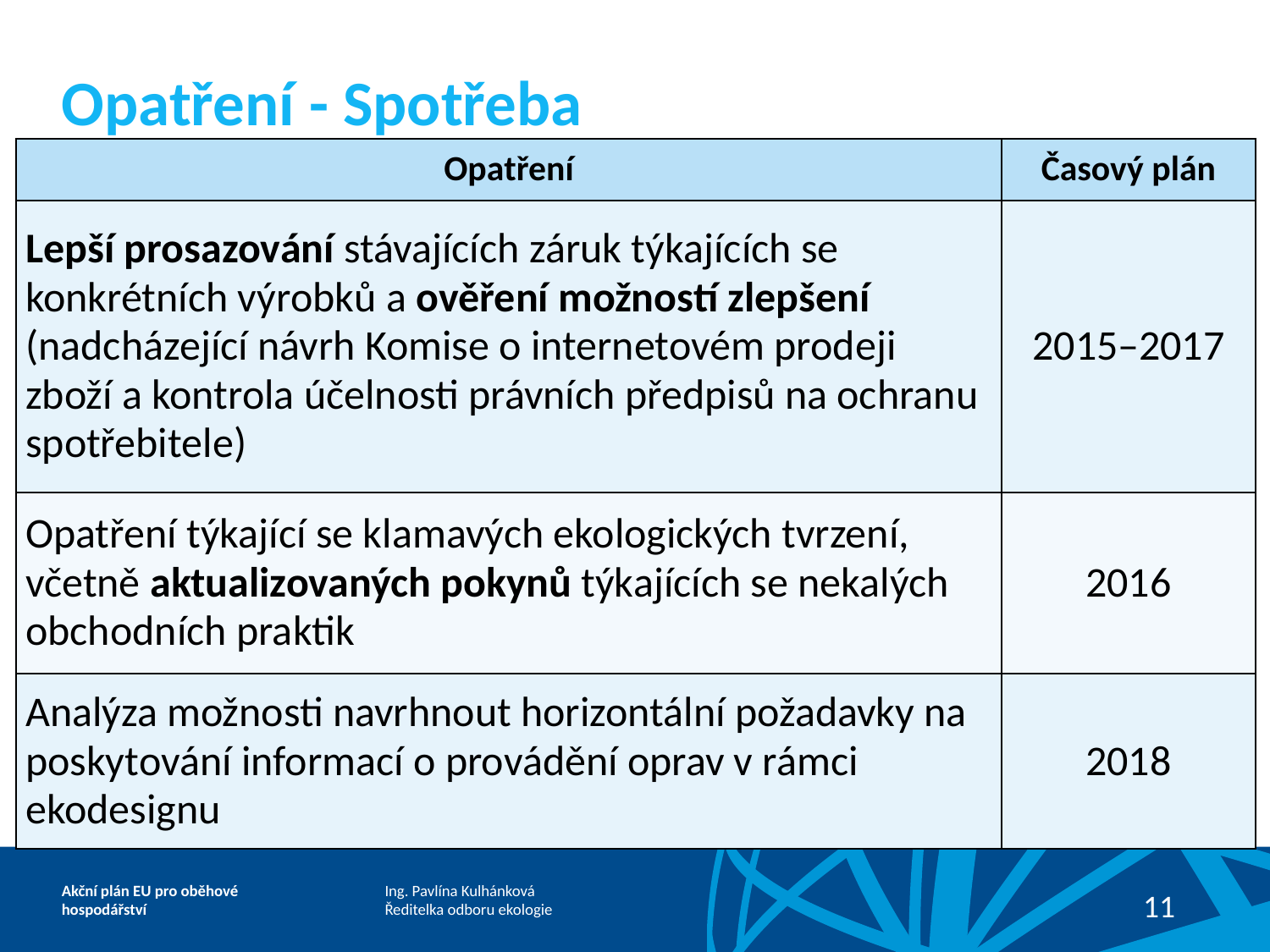

# Opatření - Spotřeba
| Opatření | Časový plán |
| --- | --- |
| Lepší prosazování stávajících záruk týkajících se konkrétních výrobků a ověření možností zlepšení (nadcházející návrh Komise o internetovém prodeji zboží a kontrola účelnosti právních předpisů na ochranu spotřebitele) | 2015–2017 |
| Opatření týkající se klamavých ekologických tvrzení, včetně aktualizovaných pokynů týkajících se nekalých obchodních praktik | 2016 |
| Analýza možnosti navrhnout horizontální požadavky na poskytování informací o provádění oprav v rámci ekodesignu | 2018 |